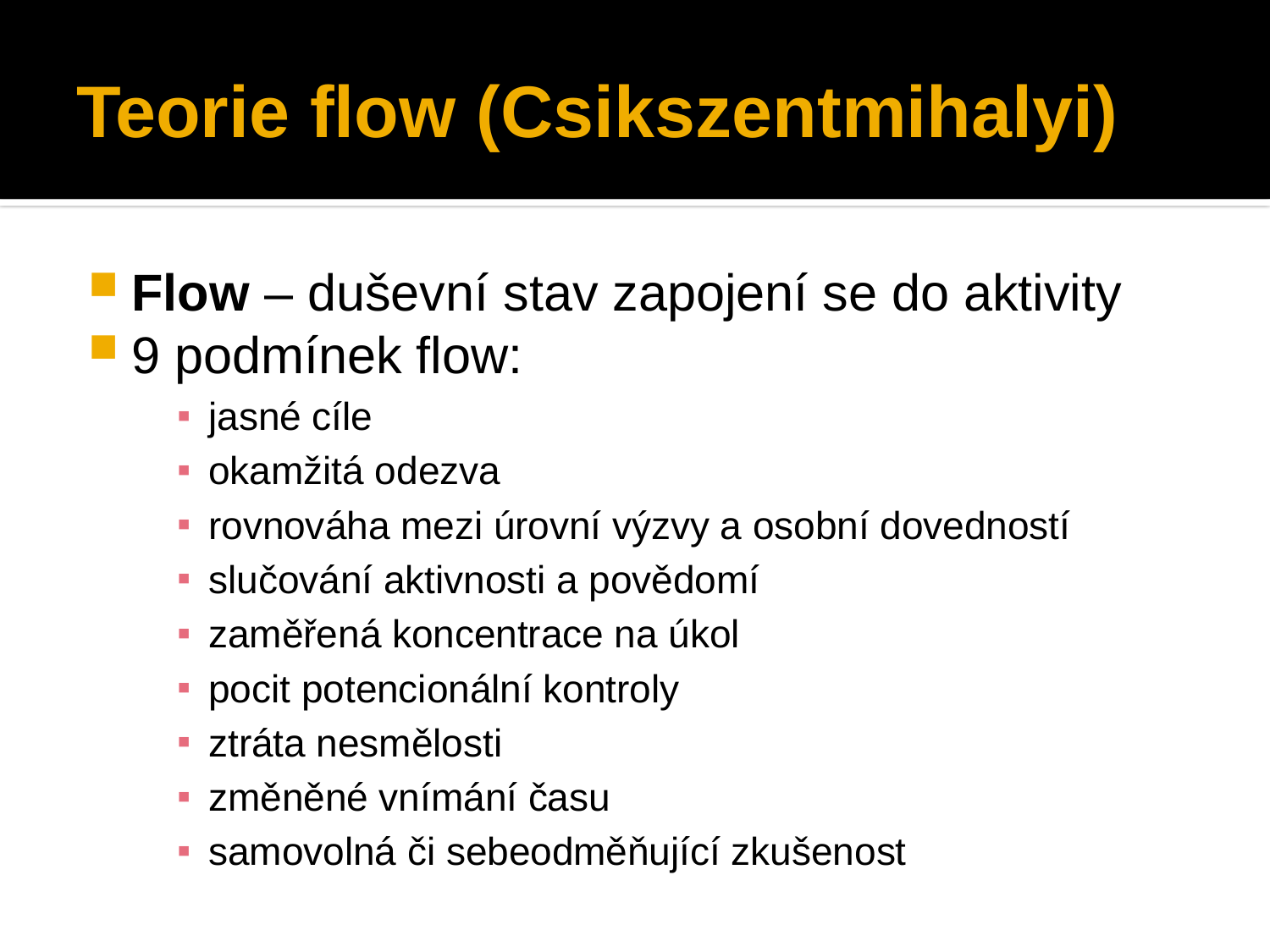

# Teorie flow (Csikszentmihalyi)
Flow – duševní stav zapojení se do aktivity
9 podmínek flow:
jasné cíle
okamžitá odezva
rovnováha mezi úrovní výzvy a osobní dovedností
slučování aktivnosti a povědomí
zaměřená koncentrace na úkol
pocit potencionální kontroly
ztráta nesmělosti
změněné vnímání času
samovolná či sebeodměňující zkušenost